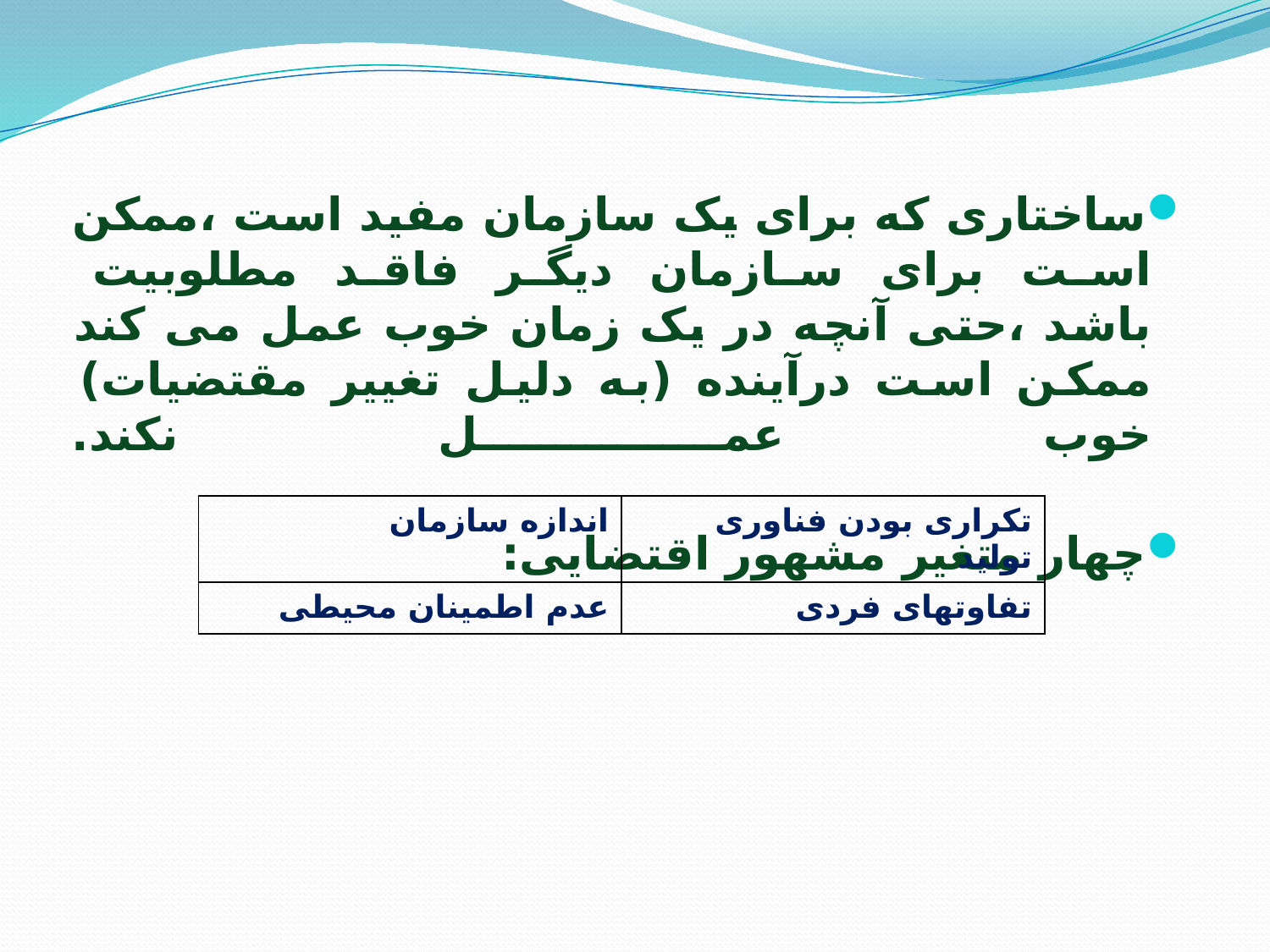

ساختاری که برای یک سازمان مفید است ،ممکن است برای سازمان دیگر فاقد مطلوبیت باشد ،حتی آنچه در یک زمان خوب عمل می کند ممکن است درآینده (به دلیل تغییر مقتضیات) خوب عمل نکند.
چهار متغیر مشهور اقتضایی:

| اندازه سازمان | تکراری بودن فناوری تولید |
| --- | --- |
| عدم اطمینان محیطی | تفاوتهای فردی |